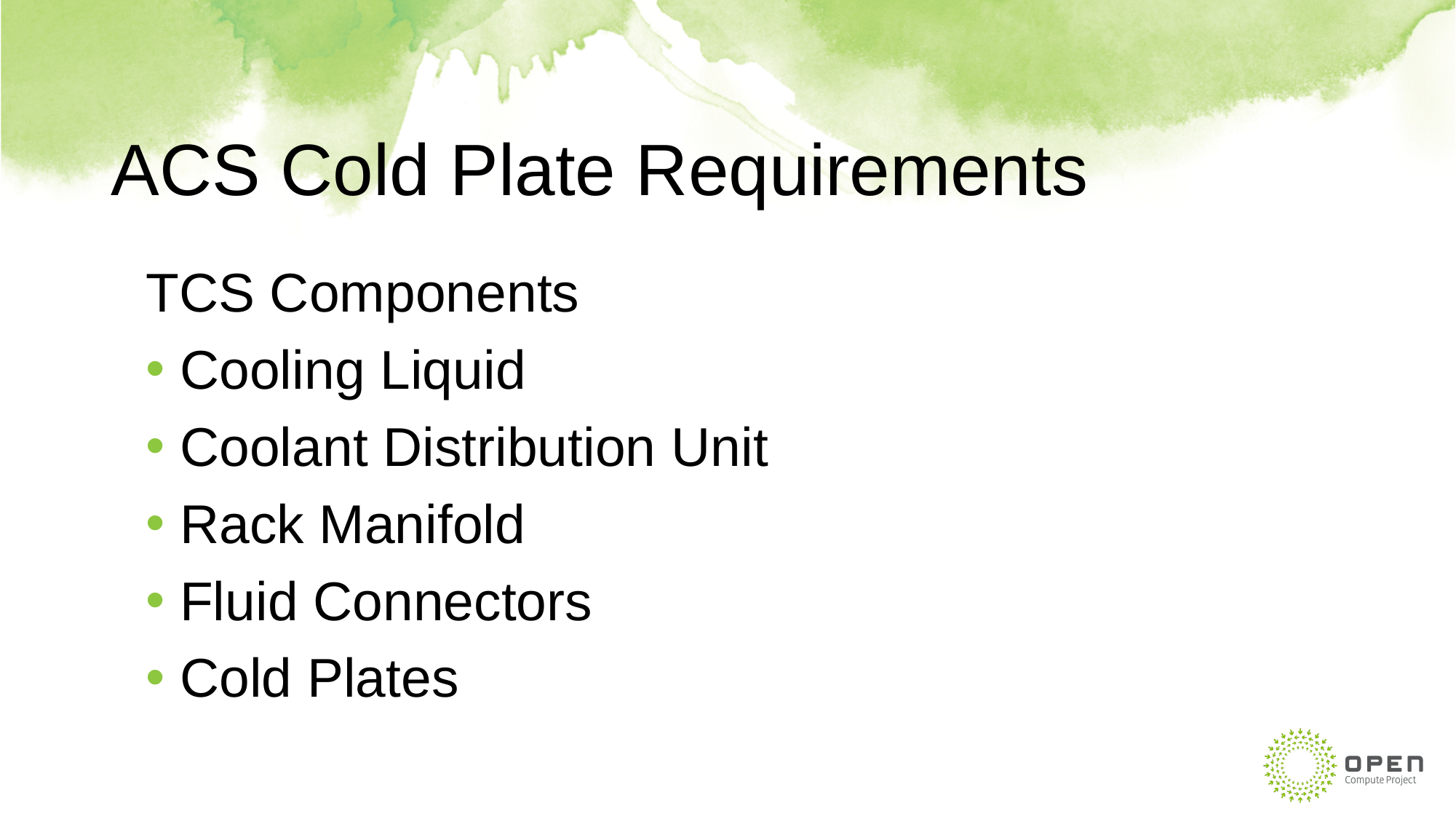

# ACS Cold Plate Requirements

TCS Components
 Cooling Liquid
 Coolant Distribution Unit
 Rack Manifold
 Fluid Connectors
 Cold Plates